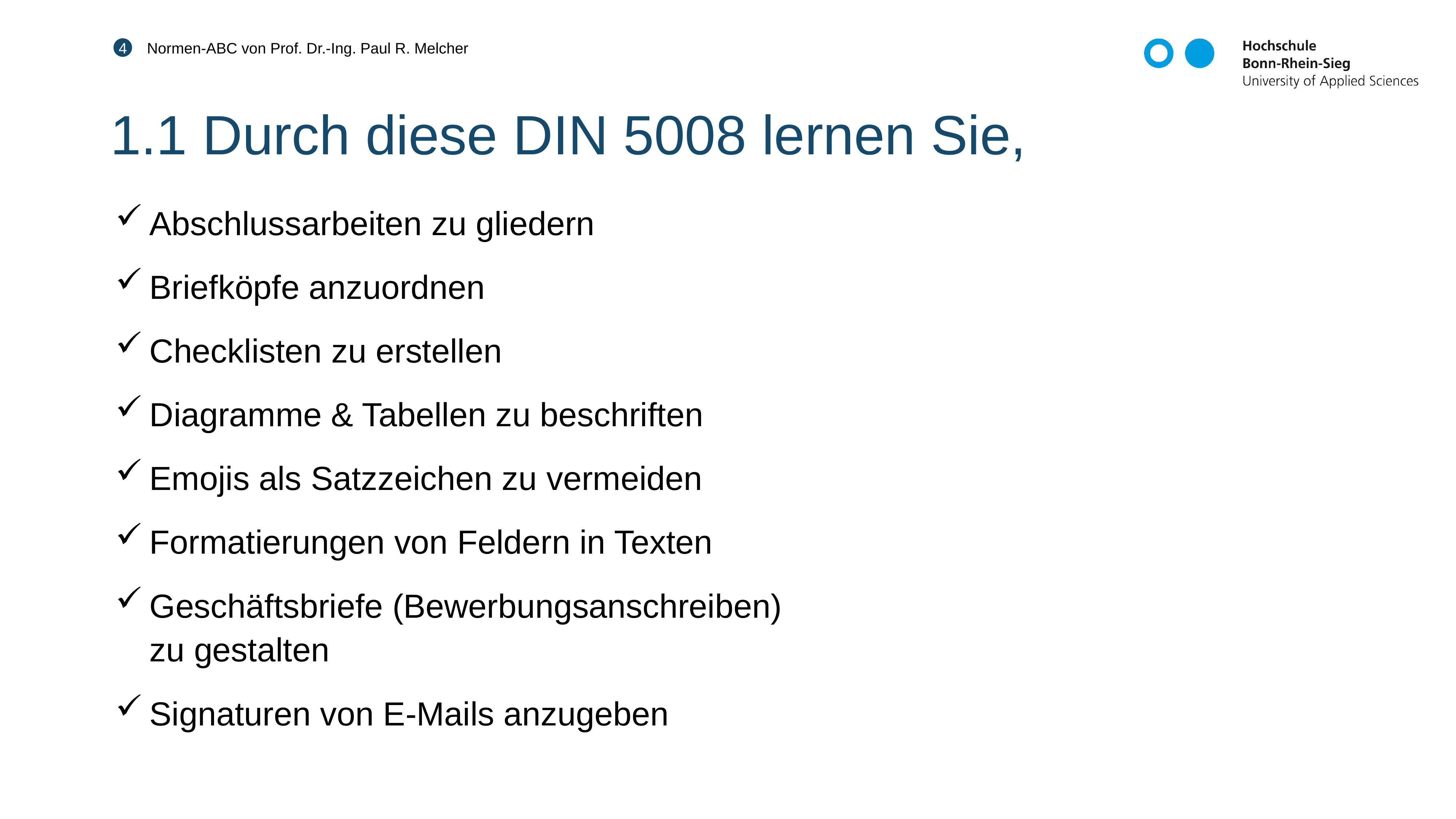

4
 Normen-ABC von Prof. Dr.-Ing. Paul R. Melcher
# 1.1 Durch diese DIN 5008 lernen Sie,
Abschlussarbeiten zu gliedern
Briefköpfe anzuordnen
Checklisten zu erstellen
Diagramme & Tabellen zu beschriften
Emojis als Satzzeichen zu vermeiden
Formatierungen von Feldern in Texten
Geschäftsbriefe (Bewerbungsanschreiben)
zu gestalten
Signaturen von E-Mails anzugeben